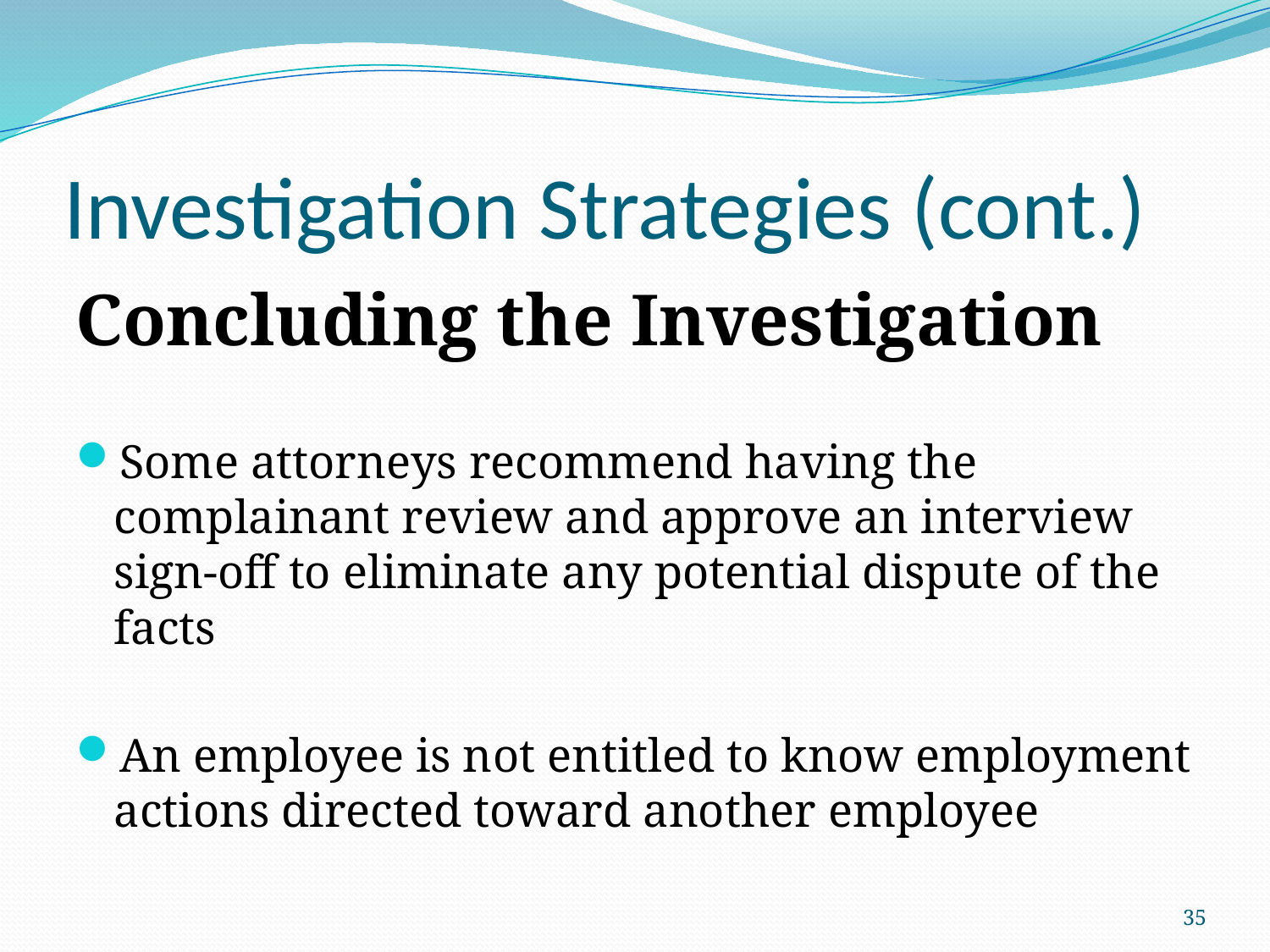

# Investigation Strategies (cont.)
Concluding the Investigation

Some attorneys recommend having the complainant review and approve an interview sign-off to eliminate any potential dispute of the facts

An employee is not entitled to know employment actions directed toward another employee

35